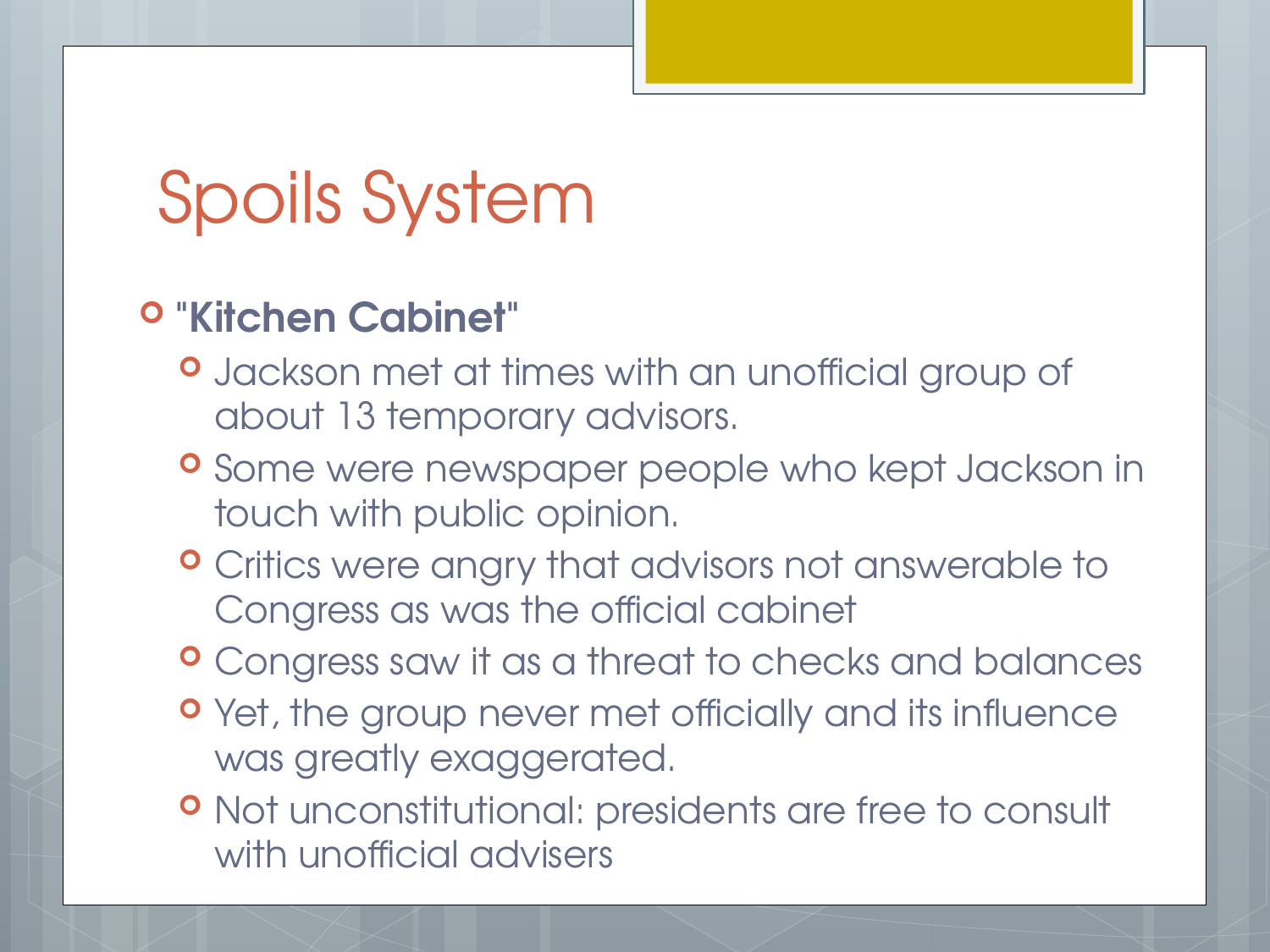

# Spoils System
"Kitchen Cabinet"
Jackson met at times with an unofficial group of about 13 temporary advisors.
Some were newspaper people who kept Jackson in touch with public opinion.
Critics were angry that advisors not answerable to Congress as was the official cabinet
Congress saw it as a threat to checks and balances
Yet, the group never met officially and its influence was greatly exaggerated.
Not unconstitutional: presidents are free to consult with unofficial advisers